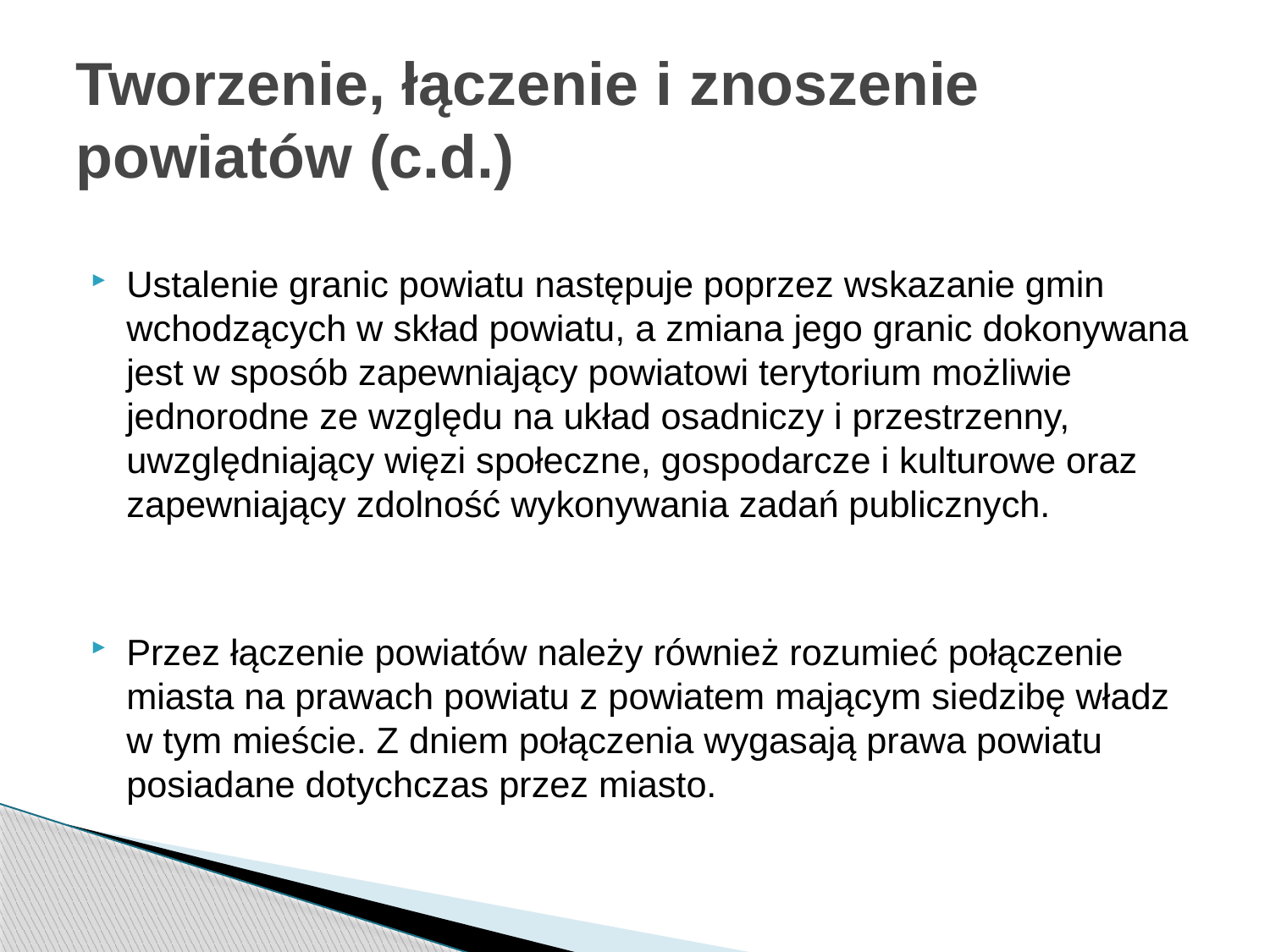

# Tworzenie, łączenie i znoszenie powiatów (c.d.)

Ustalenie granic powiatu następuje poprzez wskazanie gmin wchodzących w skład powiatu, a zmiana jego granic dokonywana jest w sposób zapewniający powiatowi terytorium możliwie jednorodne ze względu na układ osadniczy i przestrzenny, uwzględniający więzi społeczne, gospodarcze i kulturowe oraz zapewniający zdolność wykonywania zadań publicznych.

Przez łączenie powiatów należy również rozumieć połączenie miasta na prawach powiatu z powiatem mającym siedzibę władz w tym mieście. Z dniem połączenia wygasają prawa powiatu posiadane dotychczas przez miasto.